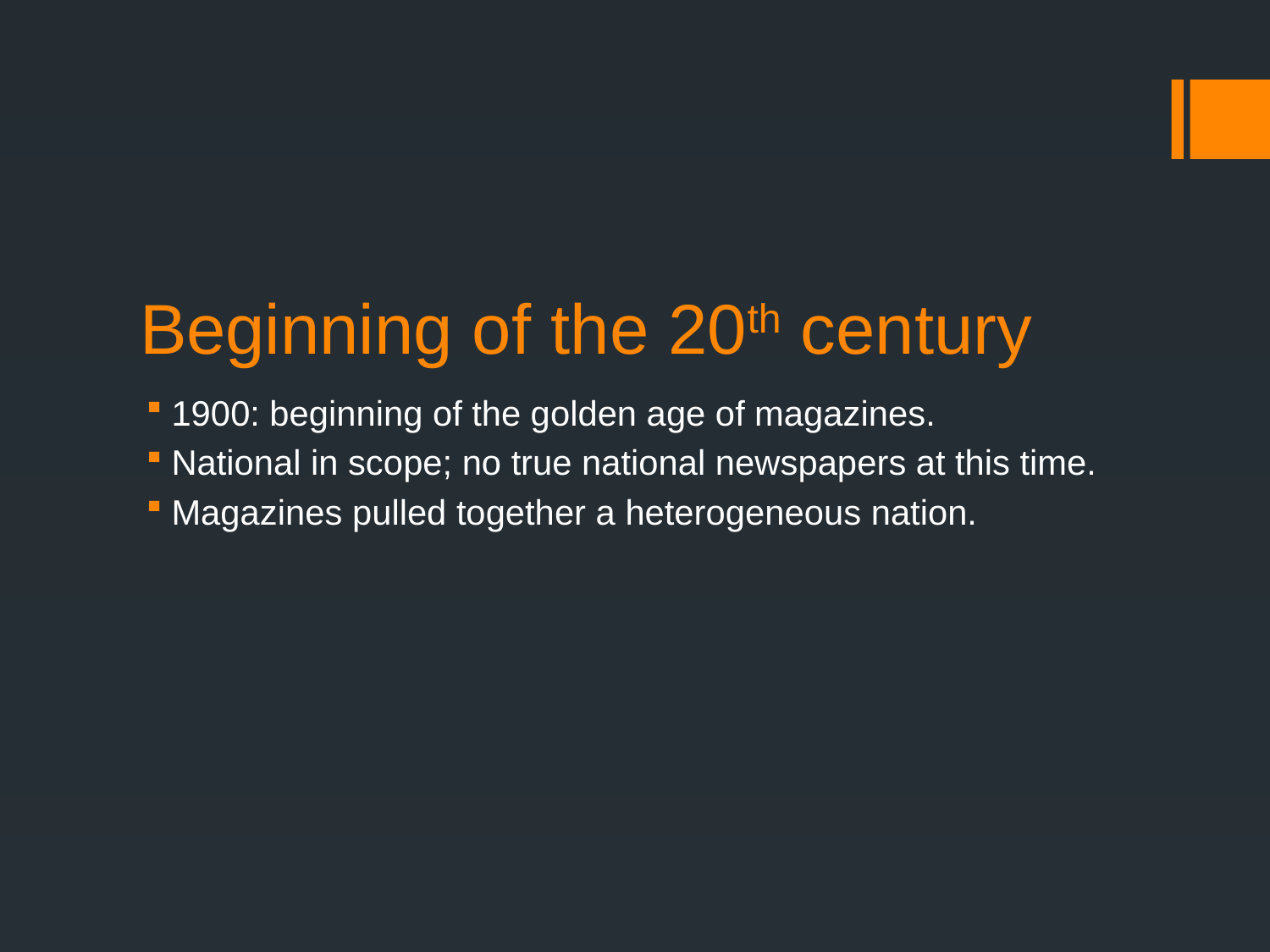

# Beginning of the 20th century
1900: beginning of the golden age of magazines.
National in scope; no true national newspapers at this time.
Magazines pulled together a heterogeneous nation.